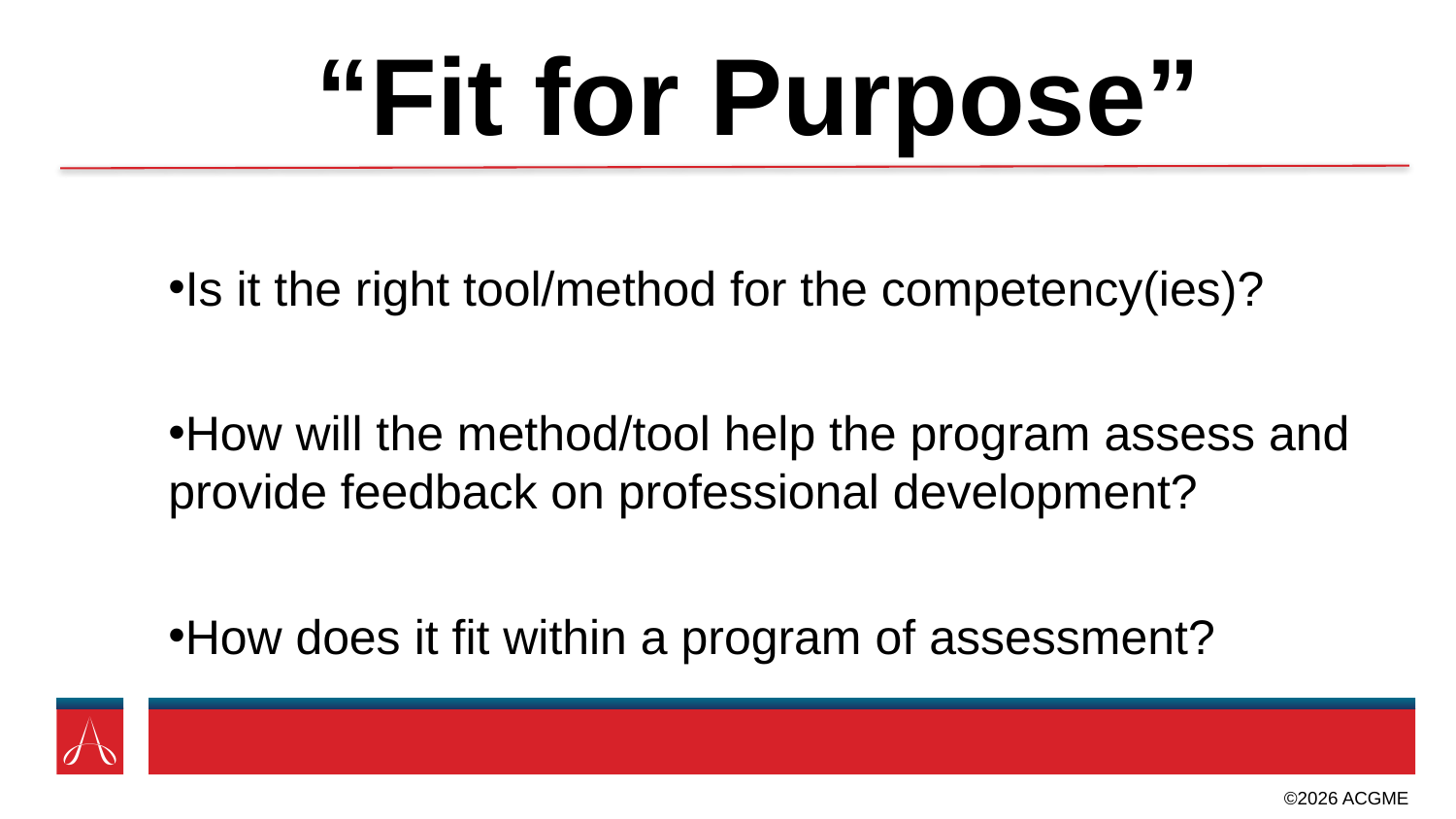

# “Fit for Purpose”

Is it the right tool/method for the competency(ies)?

How will the method/tool help the program assess and provide feedback on professional development?

How does it fit within a program of assessment?